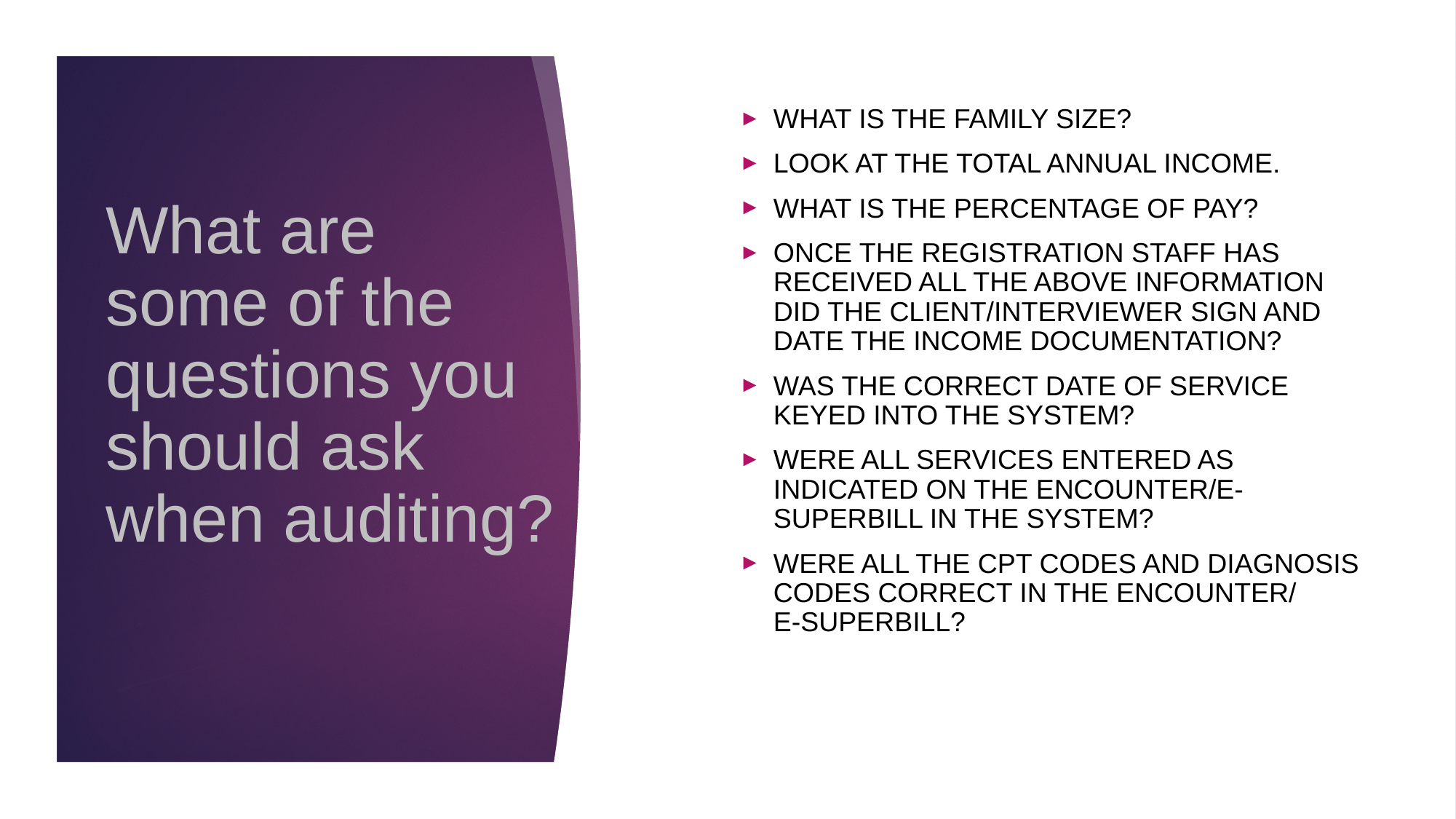

# What are some of the questions you should ask when auditing?
What is the Family Size?
Look at the total annual income.
What is the percentage of pay?
Once the registration staff has received all the above information did the client/Interviewer sign and date the income documentation?
Was the correct date of service keyed into the system?
Were all services entered as indicated on the encounter/e-superbill in the system?
Were all the CPT codes and Diagnosis  codes correct in the encounter/      e-superbill?